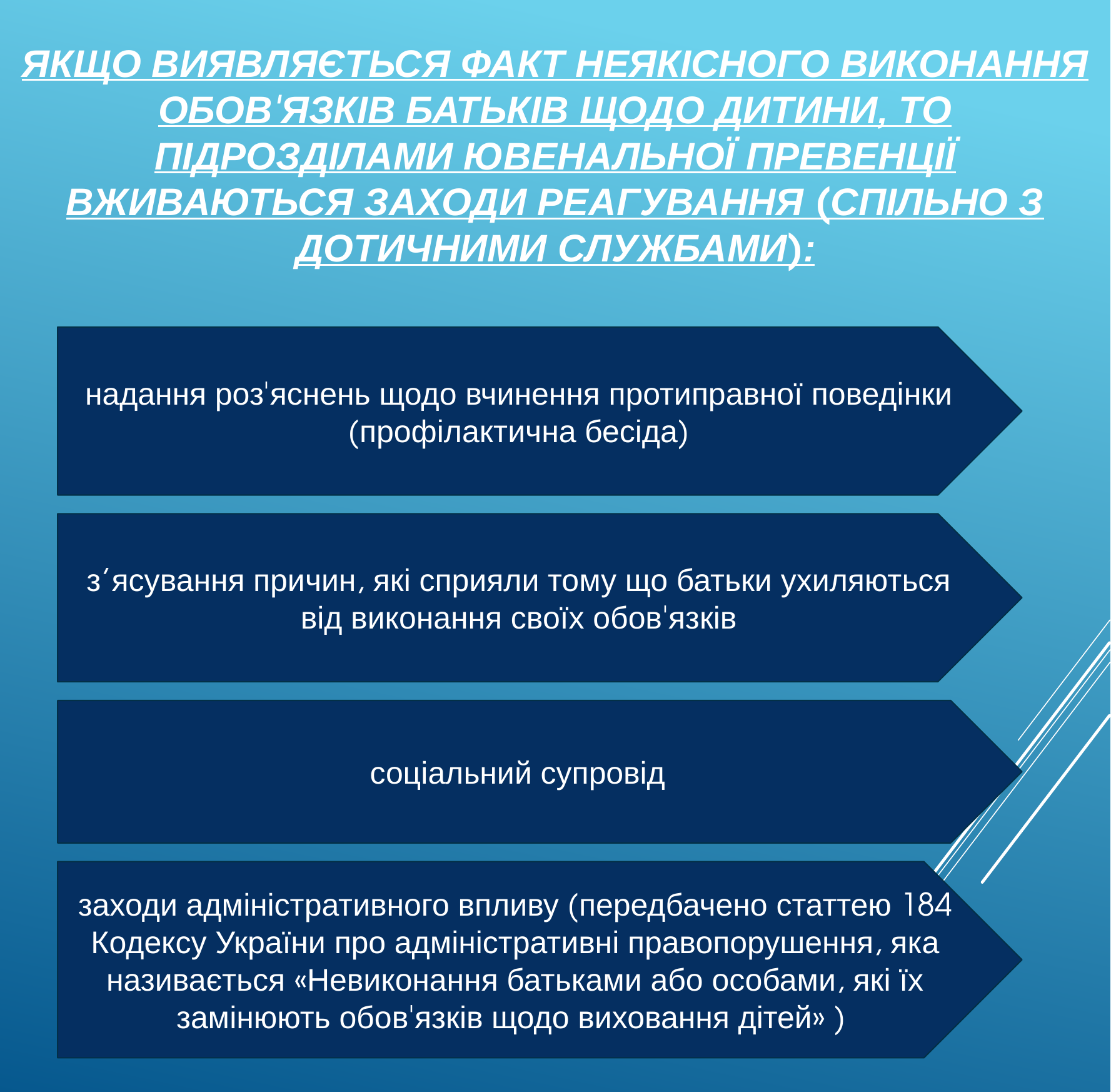

# якщо виявляється факт неякісного виконання обов'язків батьків щодо дитини, то підрозділами ювенальної превенції вживаються заходи реагування (спільно з дотичними службами):
надання роз'яснень щодо вчинення протиправної поведінки (профілактична бесіда)
з’ясування причин, які сприяли тому що батьки ухиляються від виконання своїх обов'язків
соціальний супровід
заходи адміністративного впливу (передбачено статтею 184 Кодексу України про адміністративні правопорушення, яка називається «Невиконання батьками або особами, які їх замінюють обов'язків щодо виховання дітей» )